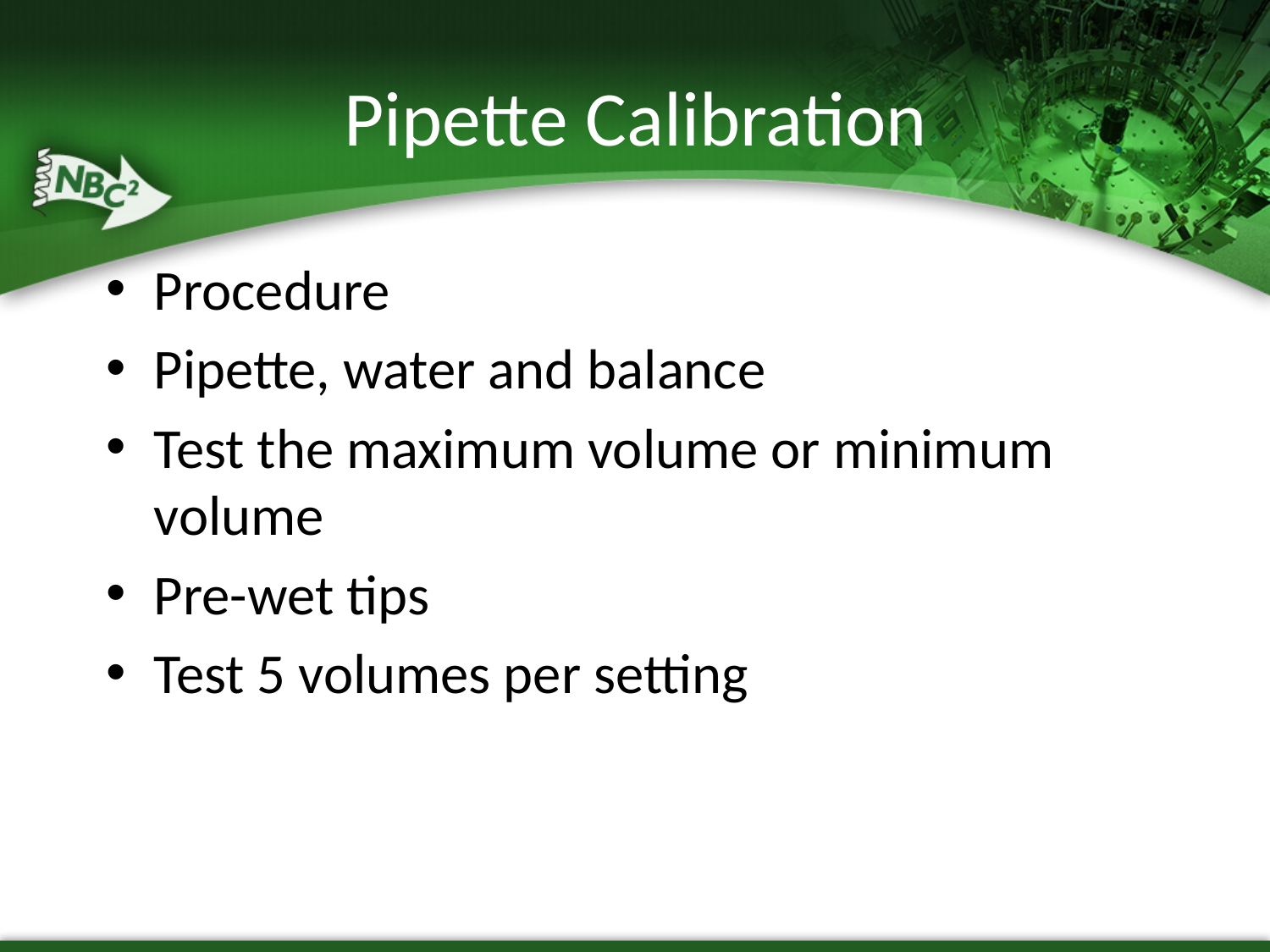

# Pipette Calibration

Procedure
Pipette, water and balance
Test the maximum volume or minimum volume
Pre-wet tips
Test 5 volumes per setting